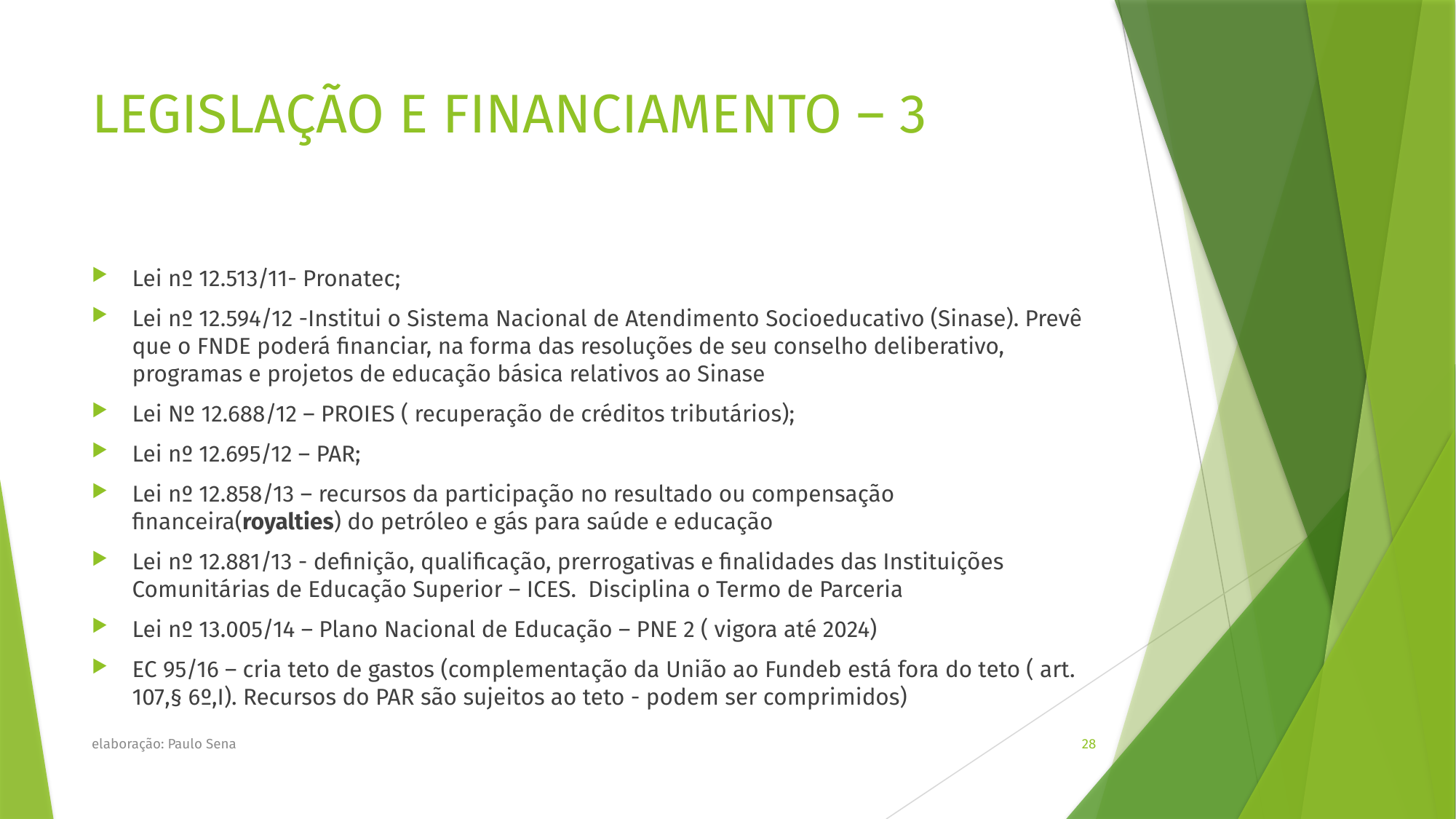

# LEGISLAÇÃO E FINANCIAMENTO – 3
Lei nº 12.513/11- Pronatec;
Lei nº 12.594/12 -Institui o Sistema Nacional de Atendimento Socioeducativo (Sinase). Prevê que o FNDE poderá financiar, na forma das resoluções de seu conselho deliberativo, programas e projetos de educação básica relativos ao Sinase
Lei Nº 12.688/12 – PROIES ( recuperação de créditos tributários);
Lei nº 12.695/12 – PAR;
Lei nº 12.858/13 – recursos da participação no resultado ou compensação financeira(royalties) do petróleo e gás para saúde e educação
Lei nº 12.881/13 - definição, qualificação, prerrogativas e finalidades das Instituições Comunitárias de Educação Superior – ICES.  Disciplina o Termo de Parceria
Lei nº 13.005/14 – Plano Nacional de Educação – PNE 2 ( vigora até 2024)
EC 95/16 – cria teto de gastos (complementação da União ao Fundeb está fora do teto ( art. 107,§ 6º,I). Recursos do PAR são sujeitos ao teto - podem ser comprimidos)

elaboração: Paulo Sena
28